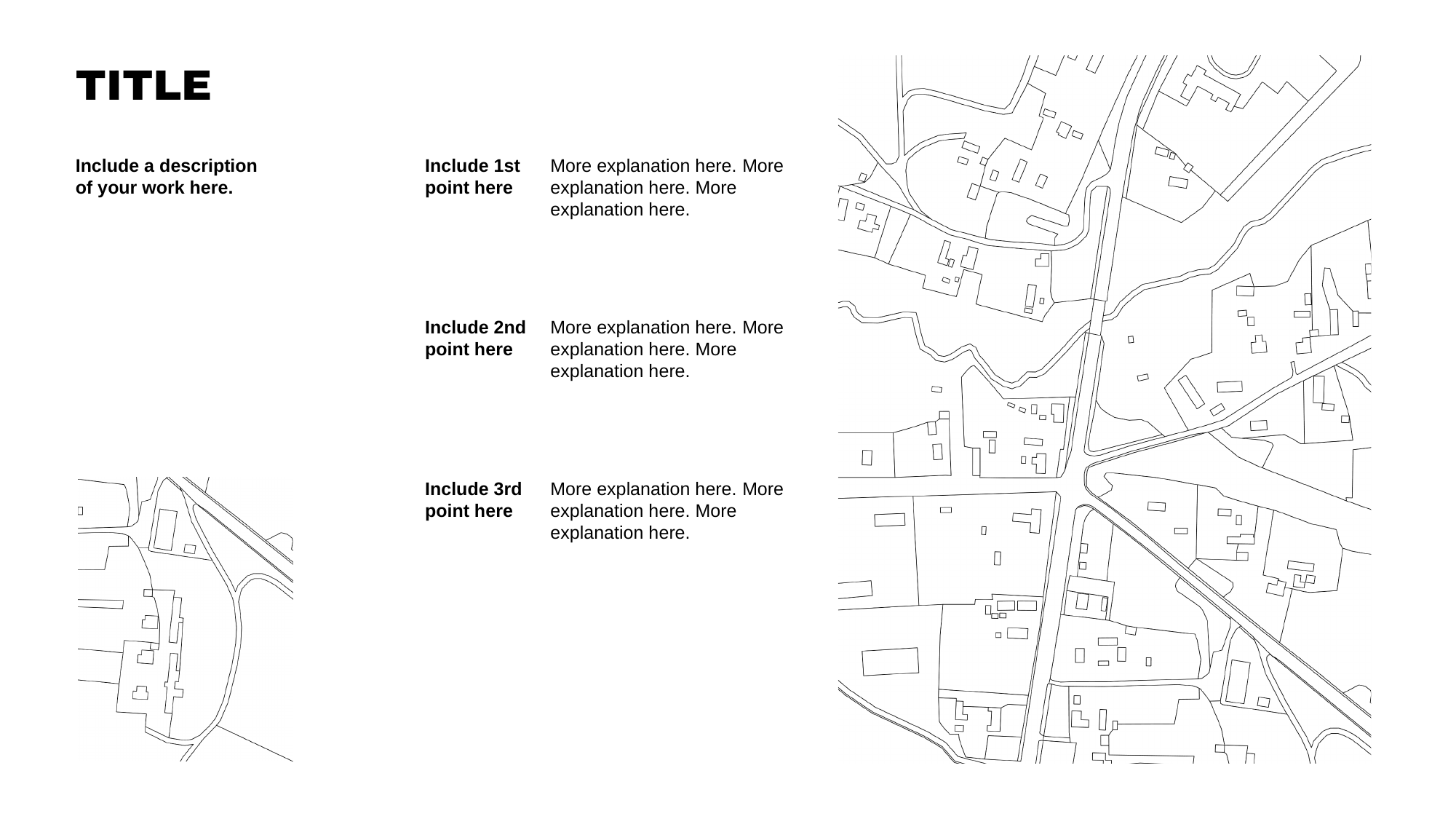

TITLE

Include a description of your work here.
Include 1st point here
More explanation here. More explanation here. More explanation here.

Include 2nd point here
More explanation here. More explanation here. More explanation here.

Include 3rd point here
More explanation here. More explanation here. More explanation here.